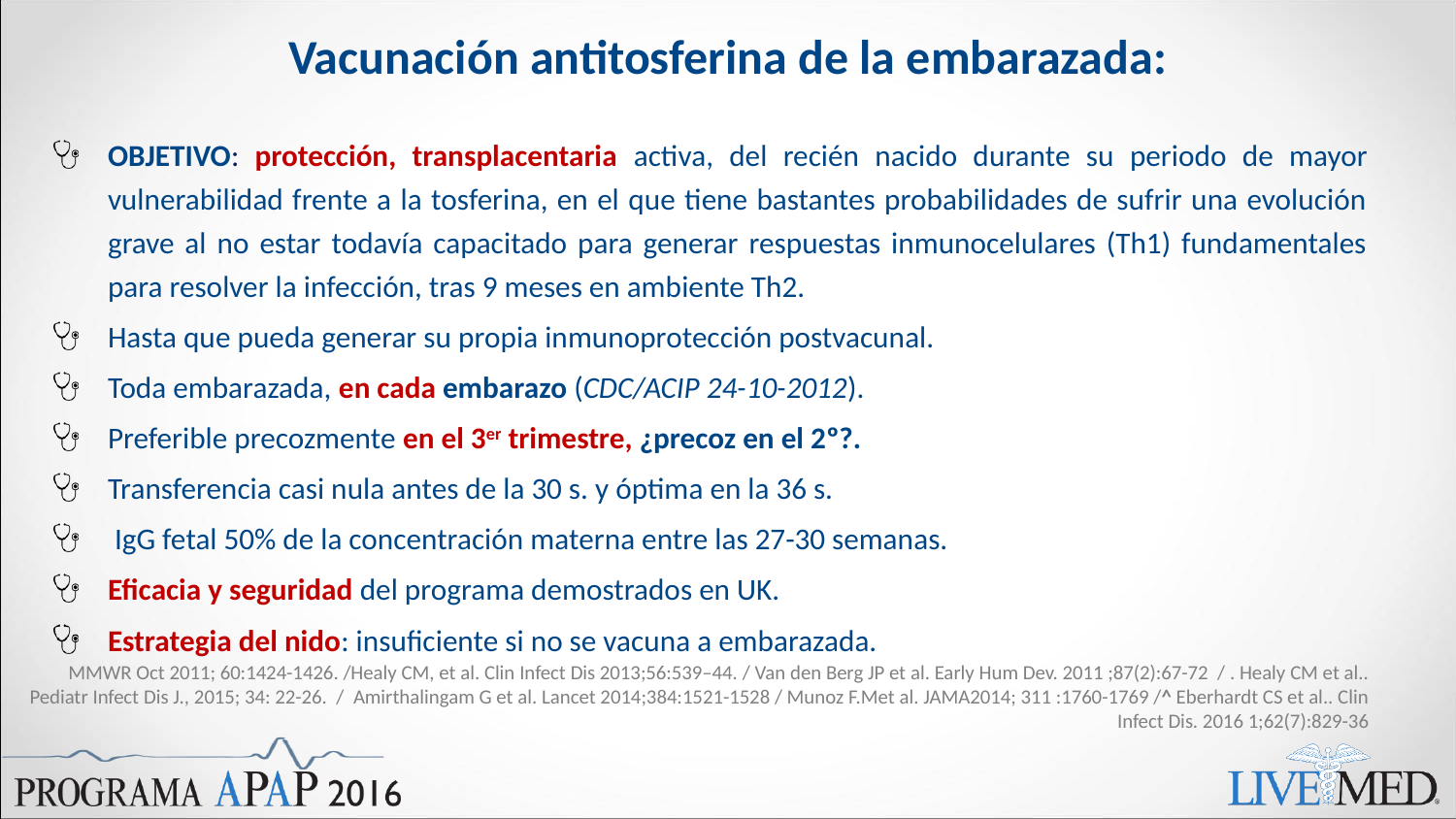

# Vacunación antitosferina de la embarazada:
OBJETIVO: protección, transplacentaria activa, del recién nacido durante su periodo de mayor vulnerabilidad frente a la tosferina, en el que tiene bastantes probabilidades de sufrir una evolución grave al no estar todavía capacitado para generar respuestas inmunocelulares (Th1) fundamentales para resolver la infección, tras 9 meses en ambiente Th2.
Hasta que pueda generar su propia inmunoprotección postvacunal.
Toda embarazada, en cada embarazo (CDC/ACIP 24-10-2012).
Preferible precozmente en el 3er trimestre, ¿precoz en el 2º?.
Transferencia casi nula antes de la 30 s. y óptima en la 36 s.
 IgG fetal 50% de la concentración materna entre las 27-30 semanas.
Eficacia y seguridad del programa demostrados en UK.
Estrategia del nido: insuficiente si no se vacuna a embarazada.

MMWR Oct 2011; 60:1424-1426. /Healy CM, et al. Clin Infect Dis 2013;56:539–44. / Van den Berg JP et al. Early Hum Dev. 2011 ;87(2):67-72  / . Healy CM et al.. Pediatr Infect Dis J., 2015; 34: 22-26.  /  Amirthalingam G et al. Lancet 2014;384:1521-1528 / Munoz F.Met al. JAMA2014; 311 :1760-1769 /^ Eberhardt CS et al.. Clin Infect Dis. 2016 1;62(7):829-36